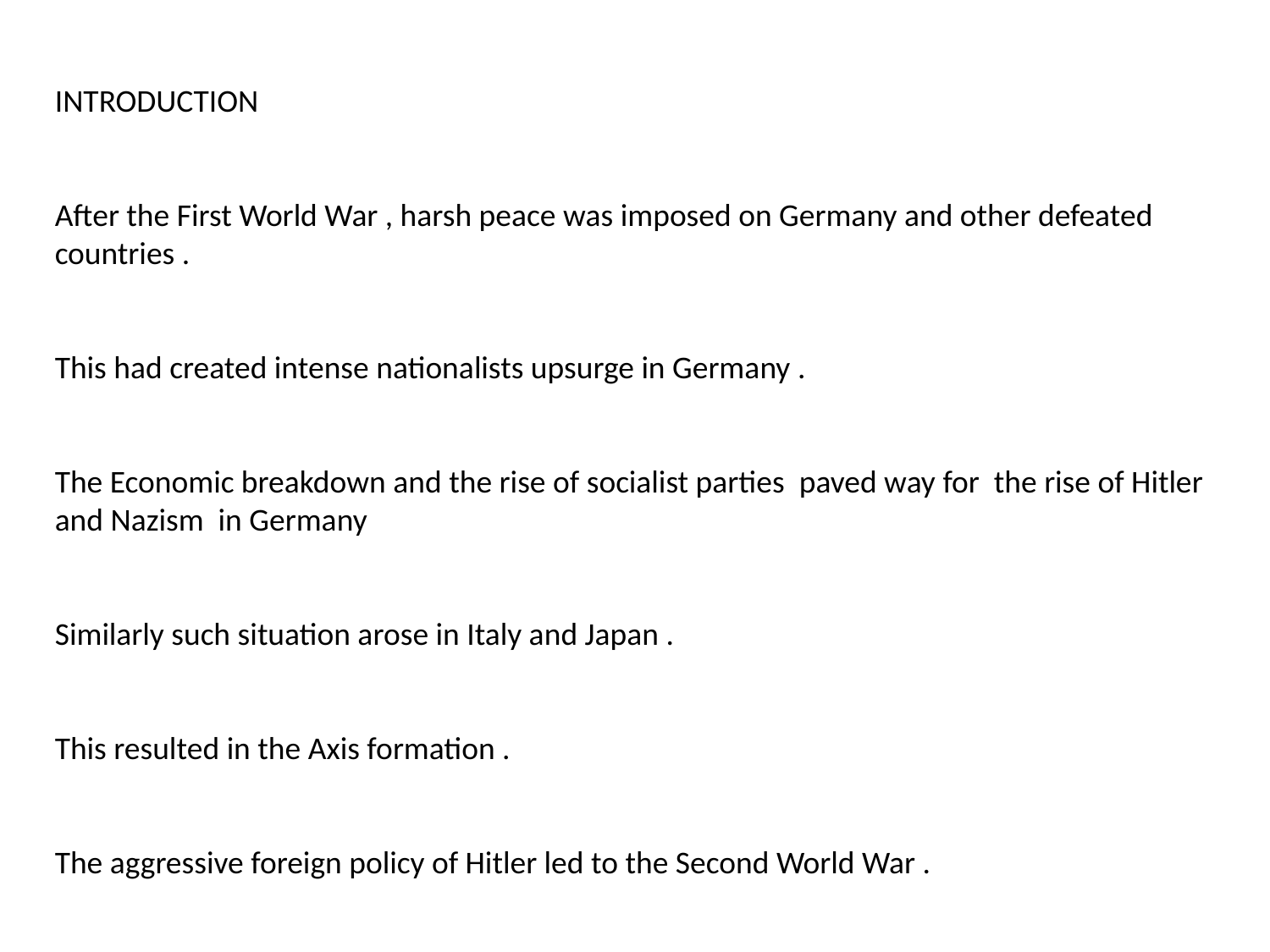

INTRODUCTION

After the First World War , harsh peace was imposed on Germany and other defeated countries .

This had created intense nationalists upsurge in Germany .

The Economic breakdown and the rise of socialist parties  paved way for  the rise of Hitler and Nazism  in Germany

Similarly such situation arose in Italy and Japan .

This resulted in the Axis formation .

The aggressive foreign policy of Hitler led to the Second World War .